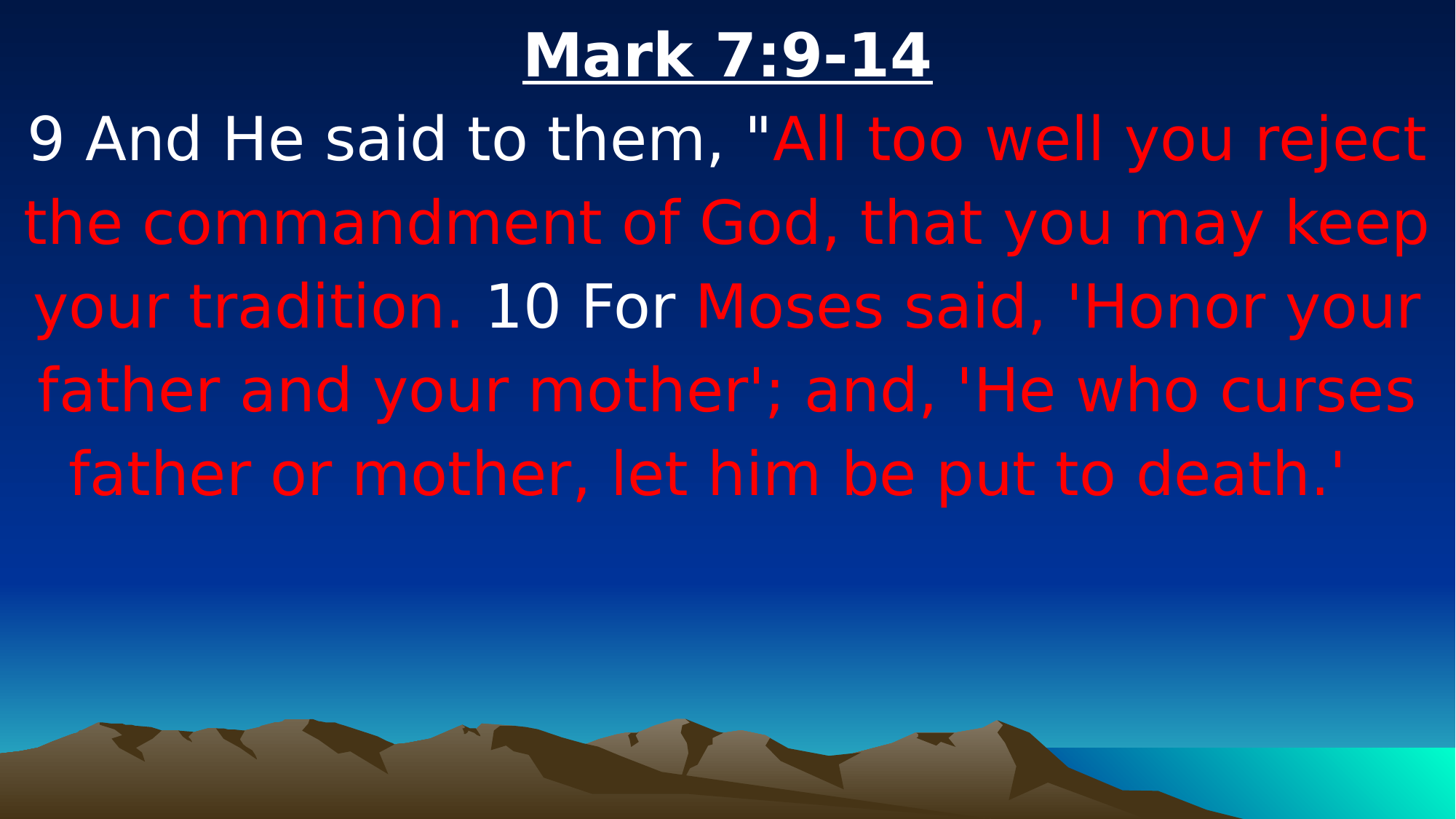

Mark 7:9-14
9 And He said to them, "All too well you reject the commandment of God, that you may keep your tradition. 10 For Moses said, 'Honor your father and your mother'; and, 'He who curses father or mother, let him be put to death.'